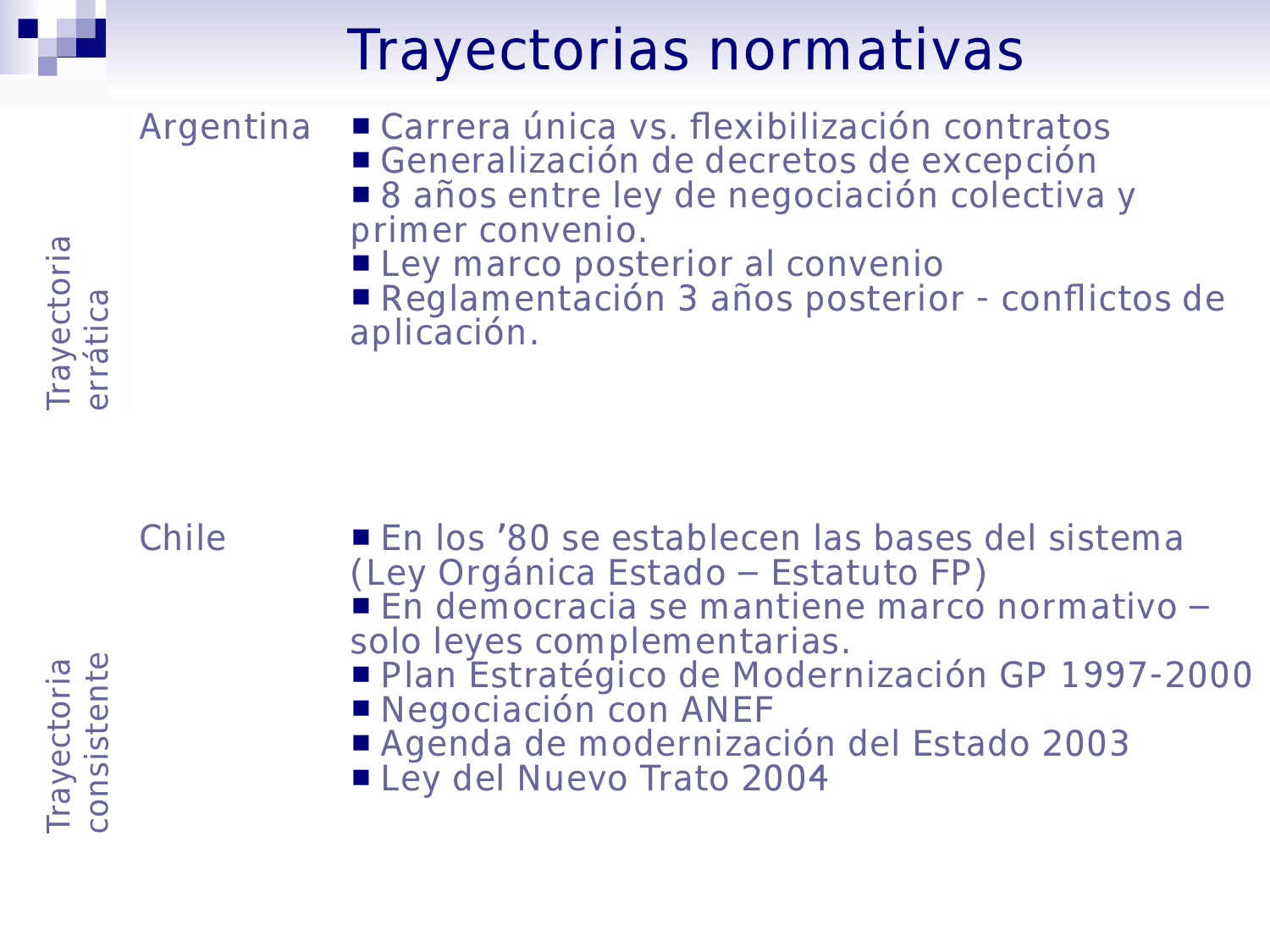

# Trayectorias normativas
|  | Argentina | Carrera única vs. flexibilización contratos Generalización de decretos de excepción 8 años entre ley de negociación colectiva y primer convenio. Ley marco posterior al convenio Reglamentación 3 años posterior - conflictos de aplicación. |
| --- | --- | --- |
|  | Chile | En los ’80 se establecen las bases del sistema (Ley Orgánica Estado – Estatuto FP) En democracia se mantiene marco normativo – solo leyes complementarias. Plan Estratégico de Modernización GP 1997-2000 Negociación con ANEF Agenda de modernización del Estado 2003 Ley del Nuevo Trato 2004 |
Trayectoria errática
Trayectoria consistente